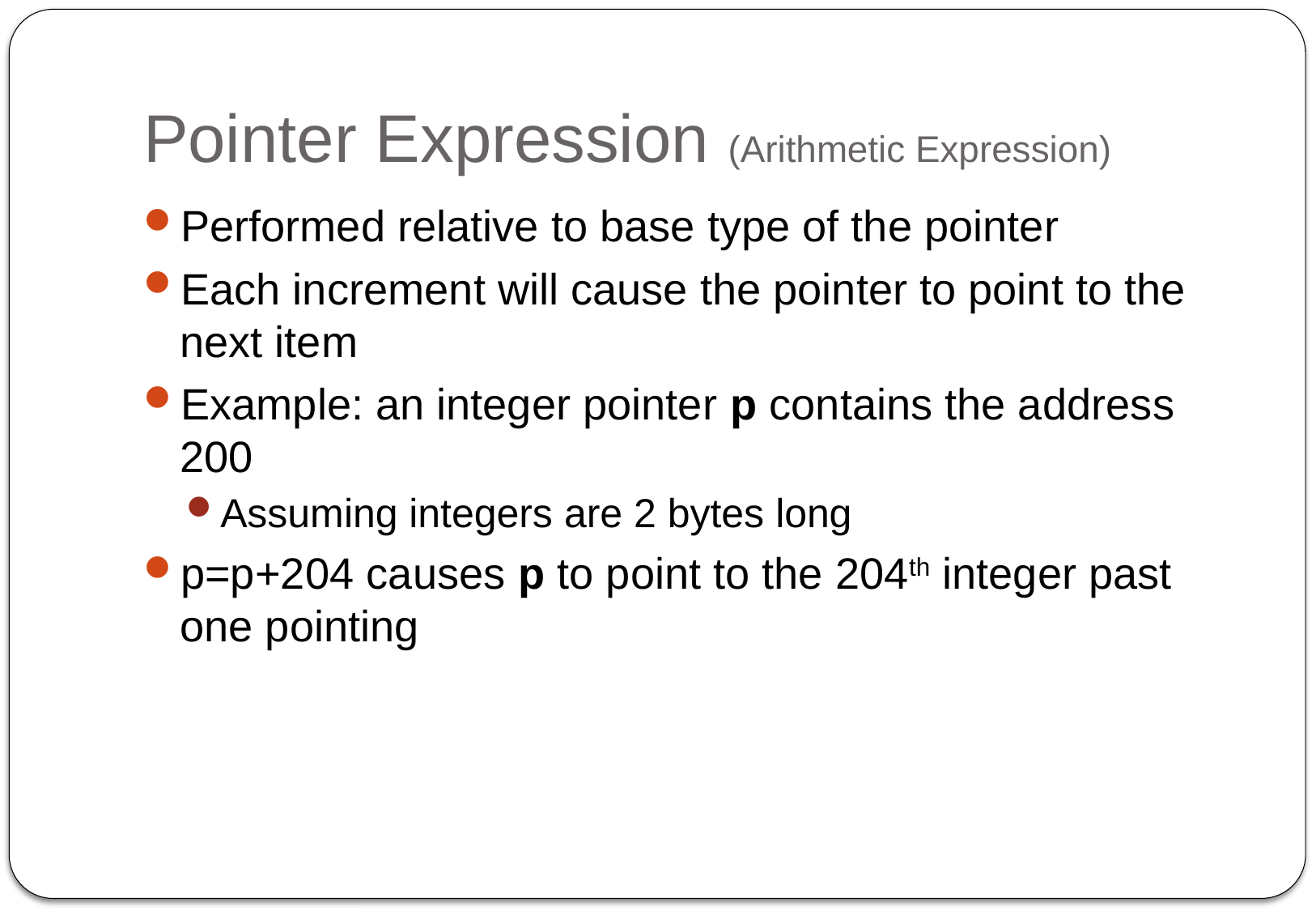

# Pointer Expression (Arithmetic Expression)
Performed relative to base type of the pointer
Each increment will cause the pointer to point to the next item
Example: an integer pointer p contains the address 200
Assuming integers are 2 bytes long
p=p+204 causes p to point to the 204th integer past one pointing